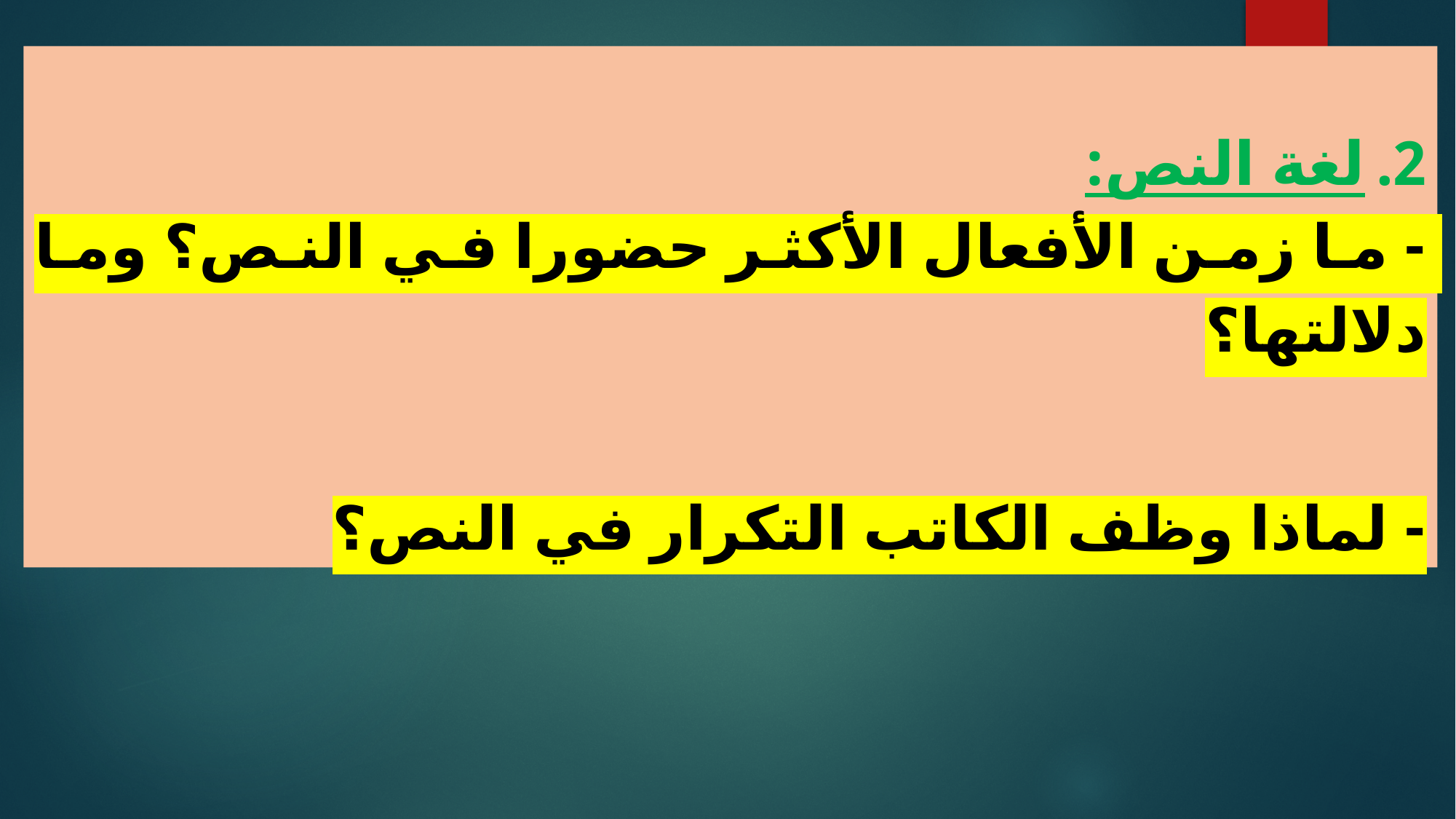

لغة النص:
- ما زمن الأفعال الأكثر حضورا في النص؟ وما دلالتها؟

- لماذا وظف الكاتب التكرار في النص؟